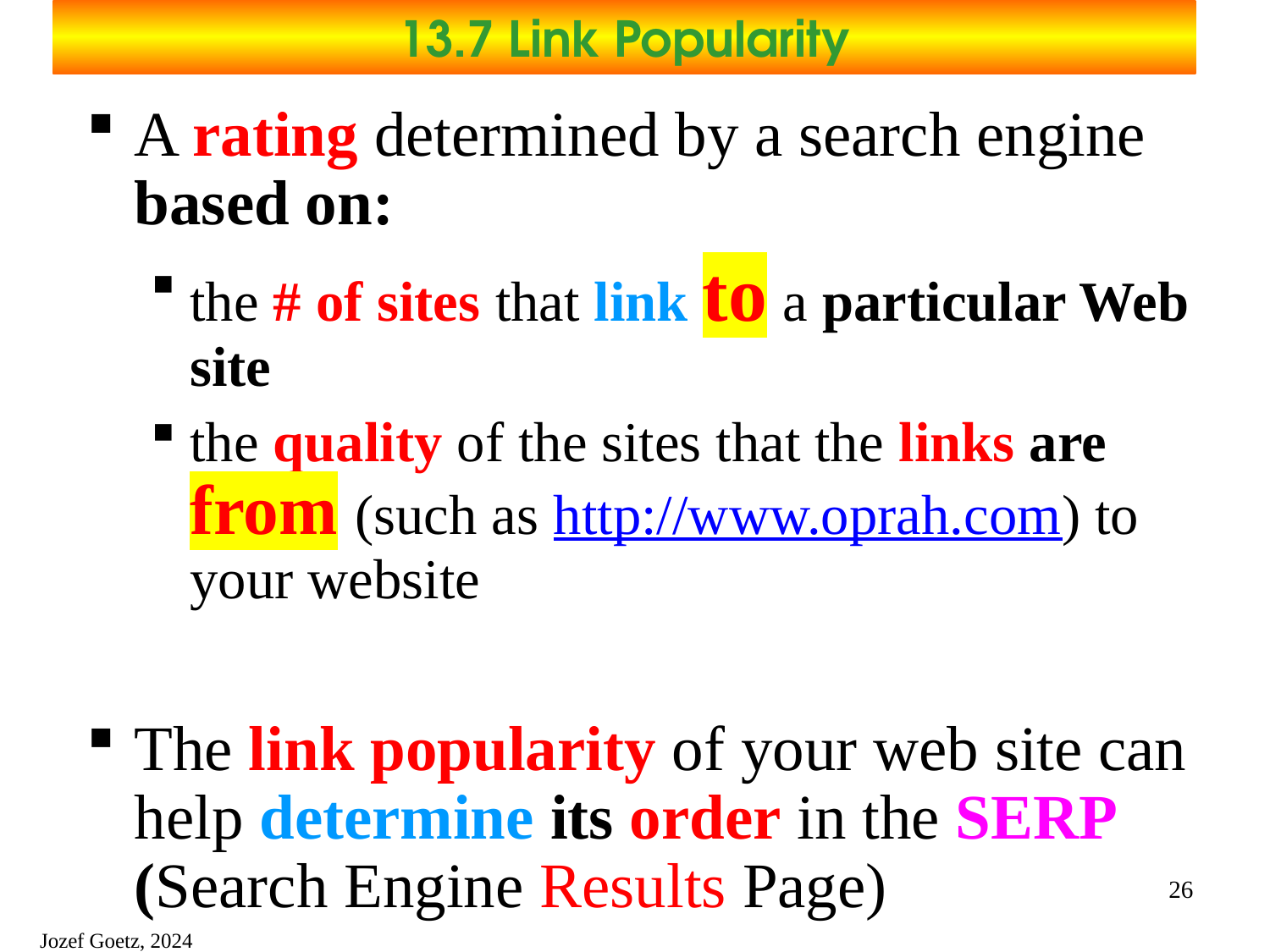

# 13.7 Link Popularity
A rating determined by a search engine based on:
the # of sites that link to a particular Web site
the quality of the sites that the links are from (such as http://www.oprah.com) to your website

The link popularity of your web site can help determine its order in the SERP (Search Engine Results Page)
26